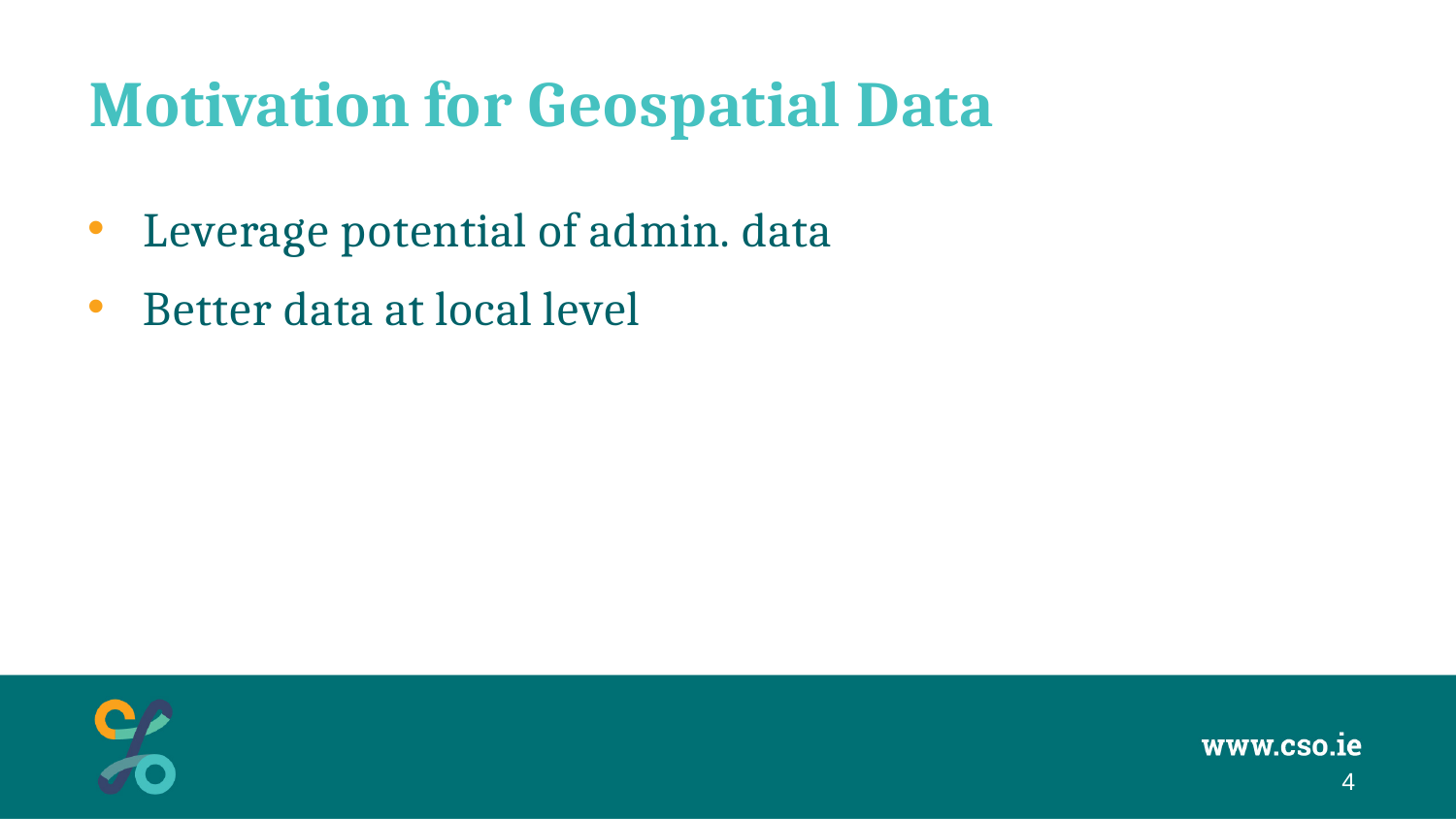

# Motivation for Geospatial Data
Leverage potential of admin. data
Better data at local level
4